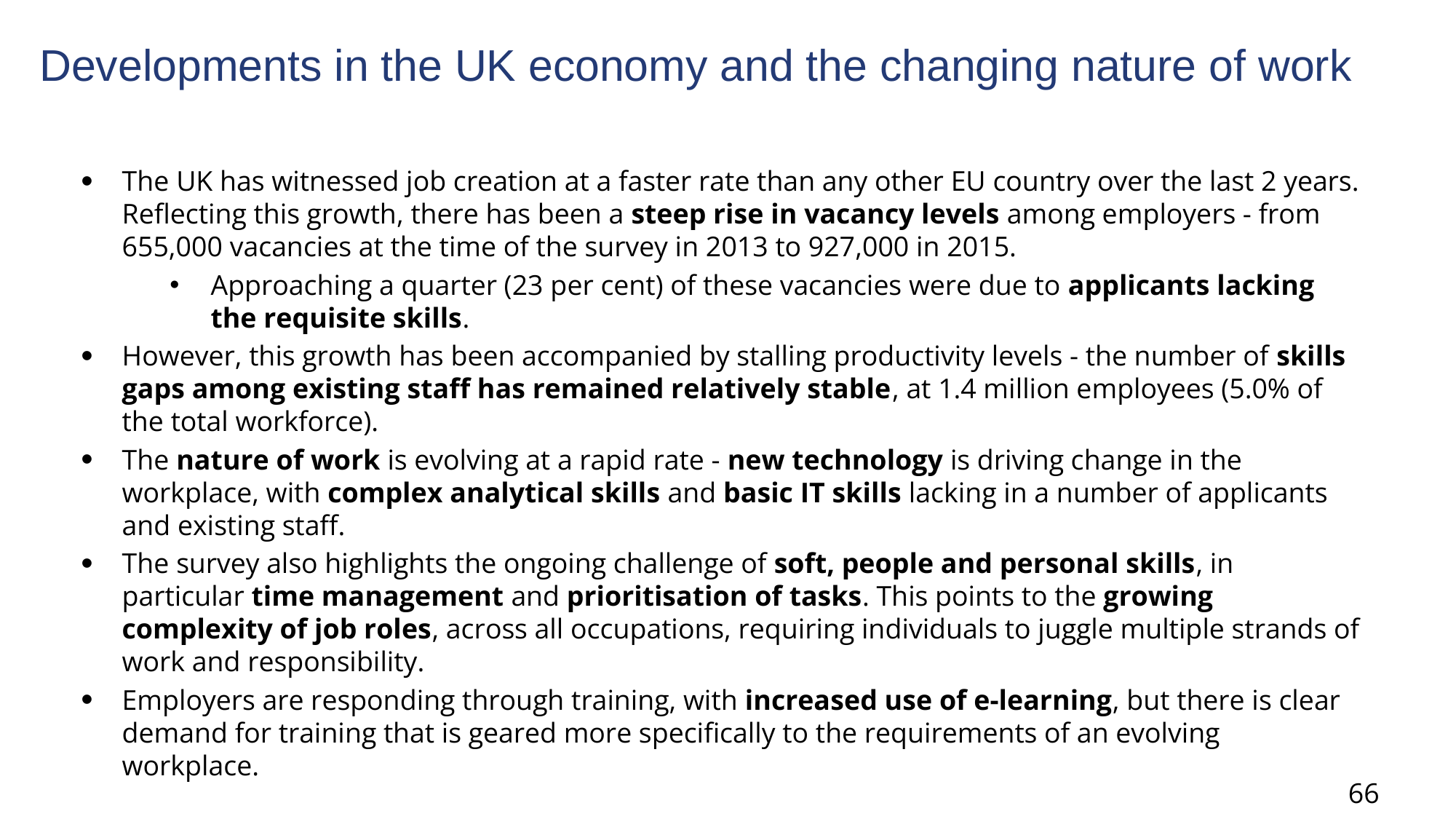

# Developments in the UK economy and the changing nature of work
The UK has witnessed job creation at a faster rate than any other EU country over the last 2 years. Reflecting this growth, there has been a steep rise in vacancy levels among employers - from 655,000 vacancies at the time of the survey in 2013 to 927,000 in 2015.
Approaching a quarter (23 per cent) of these vacancies were due to applicants lacking the requisite skills.
However, this growth has been accompanied by stalling productivity levels - the number of skills gaps among existing staff has remained relatively stable, at 1.4 million employees (5.0% of the total workforce).
The nature of work is evolving at a rapid rate - new technology is driving change in the workplace, with complex analytical skills and basic IT skills lacking in a number of applicants and existing staff.
The survey also highlights the ongoing challenge of soft, people and personal skills, in particular time management and prioritisation of tasks. This points to the growing complexity of job roles, across all occupations, requiring individuals to juggle multiple strands of work and responsibility.
Employers are responding through training, with increased use of e-learning, but there is clear demand for training that is geared more specifically to the requirements of an evolving workplace.

66